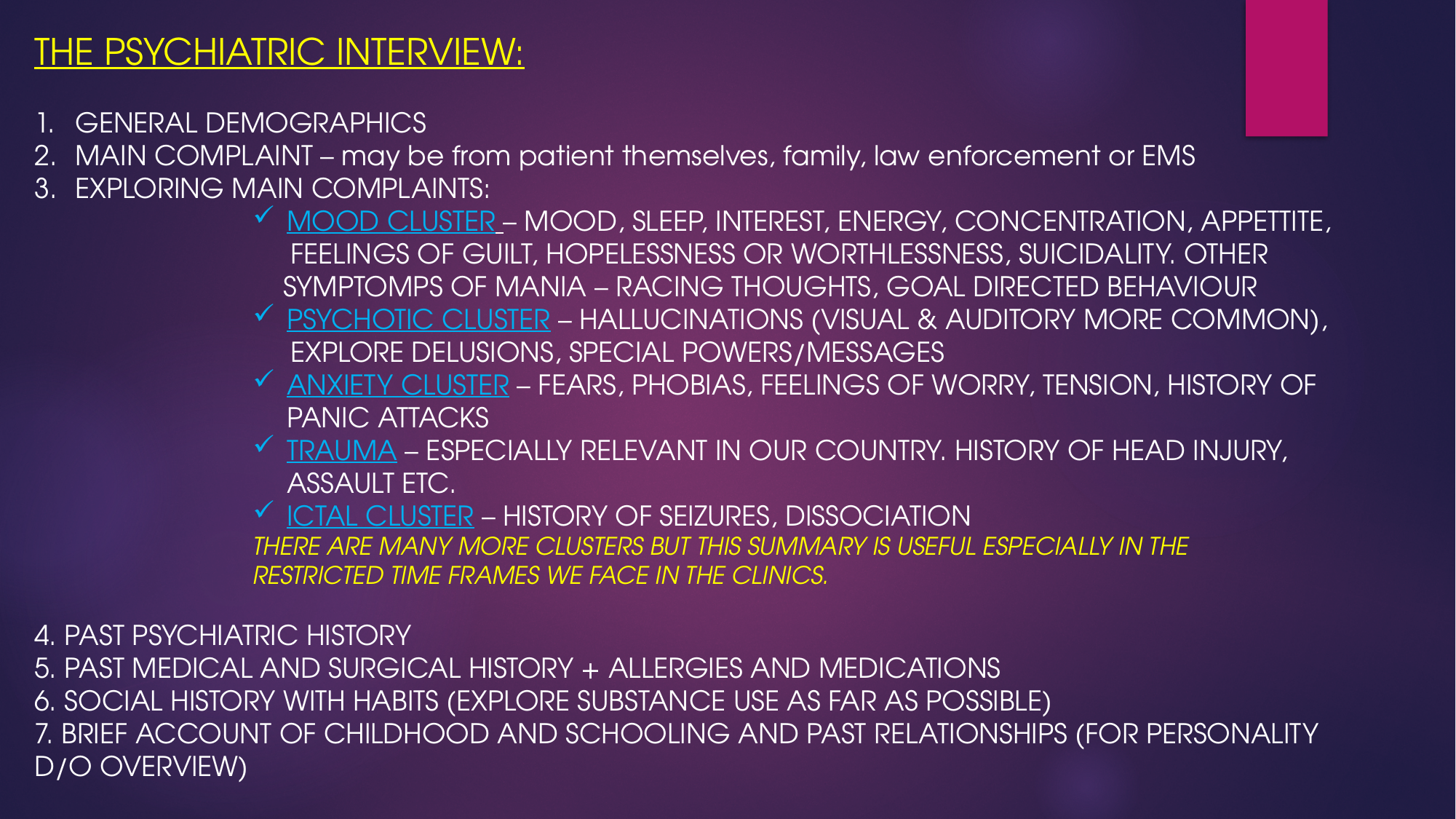

THE PSYCHIATRIC INTERVIEW:

GENERAL DEMOGRAPHICS
MAIN COMPLAINT – may be from patient themselves, family, law enforcement or EMS
EXPLORING MAIN COMPLAINTS:
MOOD CLUSTER – MOOD, SLEEP, INTEREST, ENERGY, CONCENTRATION, APPETTITE,
     FEELINGS OF GUILT, HOPELESSNESS OR WORTHLESSNESS, SUICIDALITY. OTHER
    SYMPTOMPS OF MANIA – RACING THOUGHTS, GOAL DIRECTED BEHAVIOUR
PSYCHOTIC CLUSTER – HALLUCINATIONS (VISUAL & AUDITORY MORE COMMON),
     EXPLORE DELUSIONS, SPECIAL POWERS/MESSAGES
ANXIETY CLUSTER – FEARS, PHOBIAS, FEELINGS OF WORRY, TENSION, HISTORY OF PANIC ATTACKS
TRAUMA – ESPECIALLY RELEVANT IN OUR COUNTRY. HISTORY OF HEAD INJURY, ASSAULT ETC.
ICTAL CLUSTER – HISTORY OF SEIZURES, DISSOCIATION
THERE ARE MANY MORE CLUSTERS BUT THIS SUMMARY IS USEFUL ESPECIALLY IN THE
RESTRICTED TIME FRAMES WE FACE IN THE CLINICS.

4. PAST PSYCHIATRIC HISTORY
5. PAST MEDICAL AND SURGICAL HISTORY + ALLERGIES AND MEDICATIONS
6. SOCIAL HISTORY WITH HABITS (EXPLORE SUBSTANCE USE AS FAR AS POSSIBLE)
7. BRIEF ACCOUNT OF CHILDHOOD AND SCHOOLING AND PAST RELATIONSHIPS (FOR PERSONALITY D/O OVERVIEW)